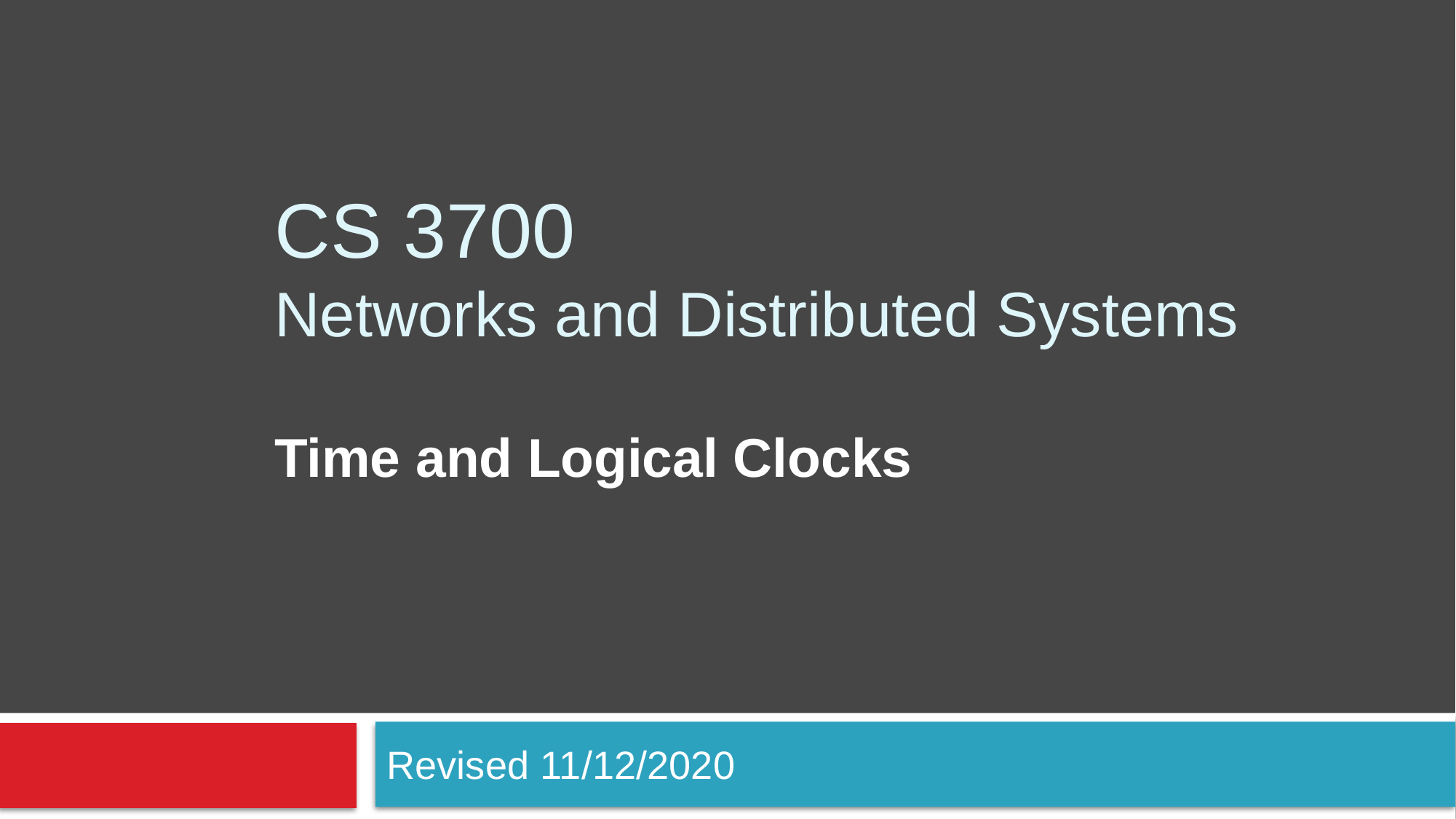

# CS 3700 Networks and Distributed Systems
Time and Logical Clocks
Revised 11/12/2020